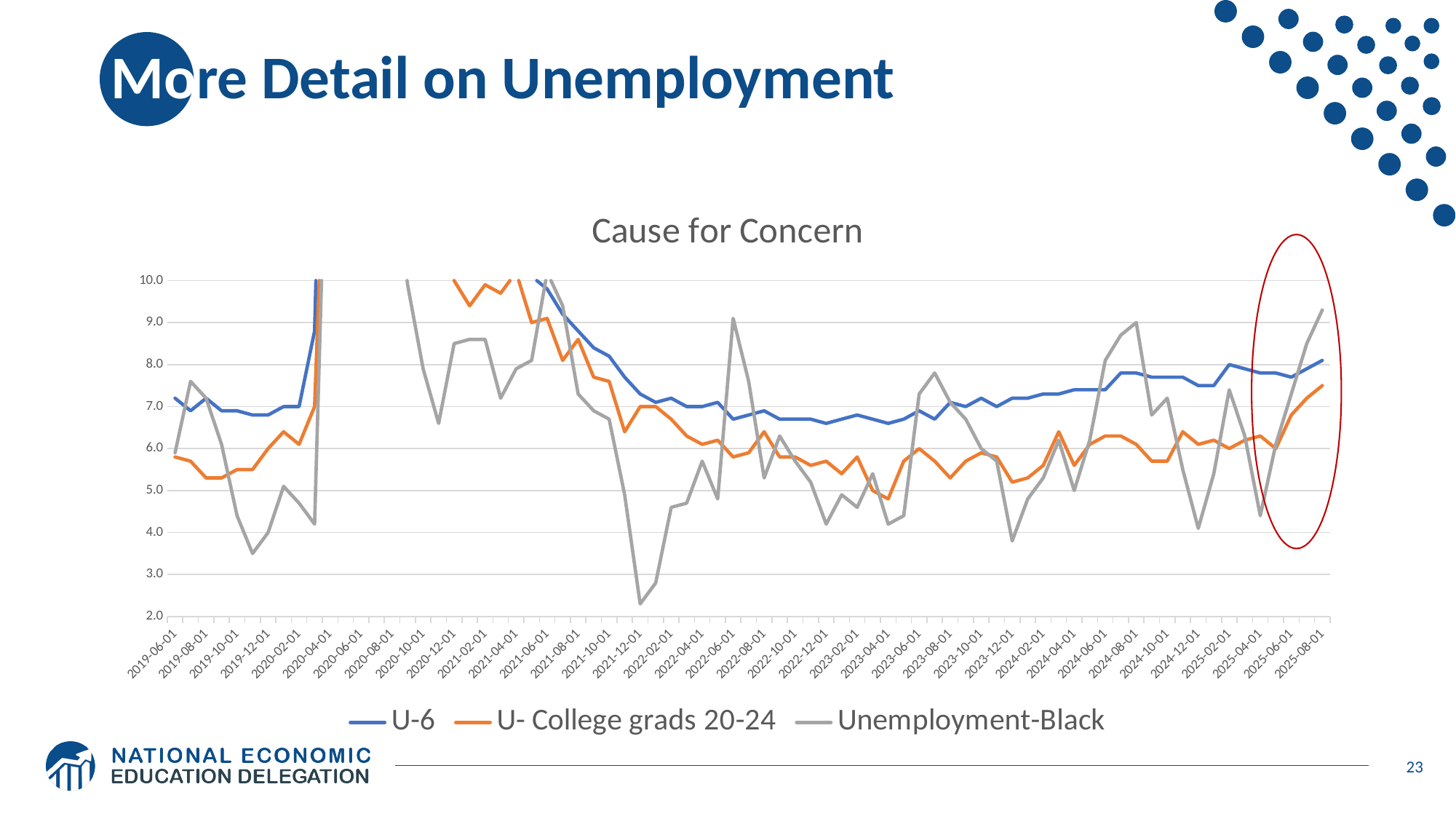

# More Detail on Unemployment

### Chart: Cause for Concern

| Category |  |  |  |
|---|---|---|---|
| 43617 | 7.2 | 5.8 | 5.9 |
| 43647 | 6.9 | 5.7 | 7.6 |
| 43678 | 7.2 | 5.3 | 7.2 |
| 43709 | 6.9 | 5.3 | 6.1 |
| 43739 | 6.9 | 5.5 | 4.4 |
| 43770 | 6.8 | 5.5 | 3.5 |
| 43800 | 6.8 | 6.0 | 4.0 |
| 43831 | 7.0 | 6.4 | 5.1 |
| 43862 | 7.0 | 6.1 | 4.7 |
| 43891 | 8.8 | 7.0 | 4.2 |
| 43922 | 22.9 | 16.9 | 17.2 |
| 43952 | 21.1 | 16.8 | 15.6 |
| 43983 | 18.0 | 15.3 | 20.4 |
| 44013 | 16.5 | 14.3 | 17.6 |
| 44044 | 14.2 | 12.8 | 13.0 |
| 44075 | 12.8 | 12.0 | 9.9 |
| 44105 | 12.1 | 10.9 | 7.9 |
| 44136 | 11.9 | 10.3 | 6.6 |
| 44166 | 11.7 | 10.0 | 8.5 |
| 44197 | 11.2 | 9.4 | 8.6 |
| 44228 | 11.1 | 9.9 | 8.6 |
| 44256 | 10.8 | 9.7 | 7.2 |
| 44287 | 10.3 | 10.2 | 7.9 |
| 44317 | 10.1 | 9.0 | 8.1 |
| 44348 | 9.8 | 9.1 | 10.2 |
| 44378 | 9.2 | 8.1 | 9.4 |
| 44409 | 8.8 | 8.6 | 7.3 |
| 44440 | 8.4 | 7.7 | 6.9 |
| 44470 | 8.2 | 7.6 | 6.7 |
| 44501 | 7.7 | 6.4 | 4.9 |
| 44531 | 7.3 | 7.0 | 2.3 |
| 44562 | 7.1 | 7.0 | 2.8 |
| 44593 | 7.2 | 6.7 | 4.6 |
| 44621 | 7.0 | 6.3 | 4.7 |
| 44652 | 7.0 | 6.1 | 5.7 |
| 44682 | 7.1 | 6.2 | 4.8 |
| 44713 | 6.7 | 5.8 | 9.1 |
| 44743 | 6.8 | 5.9 | 7.6 |
| 44774 | 6.9 | 6.4 | 5.3 |
| 44805 | 6.7 | 5.8 | 6.3 |
| 44835 | 6.7 | 5.8 | 5.7 |
| 44866 | 6.7 | 5.6 | 5.2 |
| 44896 | 6.6 | 5.7 | 4.2 |
| 44927 | 6.7 | 5.4 | 4.9 |
| 44958 | 6.8 | 5.8 | 4.6 |
| 44986 | 6.7 | 5.0 | 5.4 |
| 45017 | 6.6 | 4.8 | 4.2 |
| 45047 | 6.7 | 5.7 | 4.4 |
| 45078 | 6.9 | 6.0 | 7.3 |
| 45108 | 6.7 | 5.7 | 7.8 |
| 45139 | 7.1 | 5.3 | 7.1 |
| 45170 | 7.0 | 5.7 | 6.7 |
| 45200 | 7.2 | 5.9 | 6.0 |
| 45231 | 7.0 | 5.8 | 5.7 |
| 45261 | 7.2 | 5.2 | 3.8 |
| 45292 | 7.2 | 5.3 | 4.8 |
| 45323 | 7.3 | 5.6 | 5.3 |
| 45352 | 7.3 | 6.4 | 6.2 |
| 45383 | 7.4 | 5.6 | 5.0 |
| 45413 | 7.4 | 6.1 | 6.2 |
| 45444 | 7.4 | 6.3 | 8.1 |
| 45474 | 7.8 | 6.3 | 8.7 |
| 45505 | 7.8 | 6.1 | 9.0 |
| 45536 | 7.7 | 5.7 | 6.8 |
| 45566 | 7.7 | 5.7 | 7.2 |
| 45597 | 7.7 | 6.4 | 5.5 |
| 45627 | 7.5 | 6.1 | 4.1 |
| 45658 | 7.5 | 6.2 | 5.4 |
| 45689 | 8.0 | 6.0 | 7.4 |
| 45717 | 7.9 | 6.2 | 6.3 |
| 45748 | 7.8 | 6.3 | 4.4 |
| 45778 | 7.8 | 6.0 | 6.1 |
| 45809 | 7.7 | 6.8 | 7.3 |
| 45839 | 7.9 | 7.2 | 8.5 |
| 45870 | 8.1 | 7.5 | 9.3 |
23